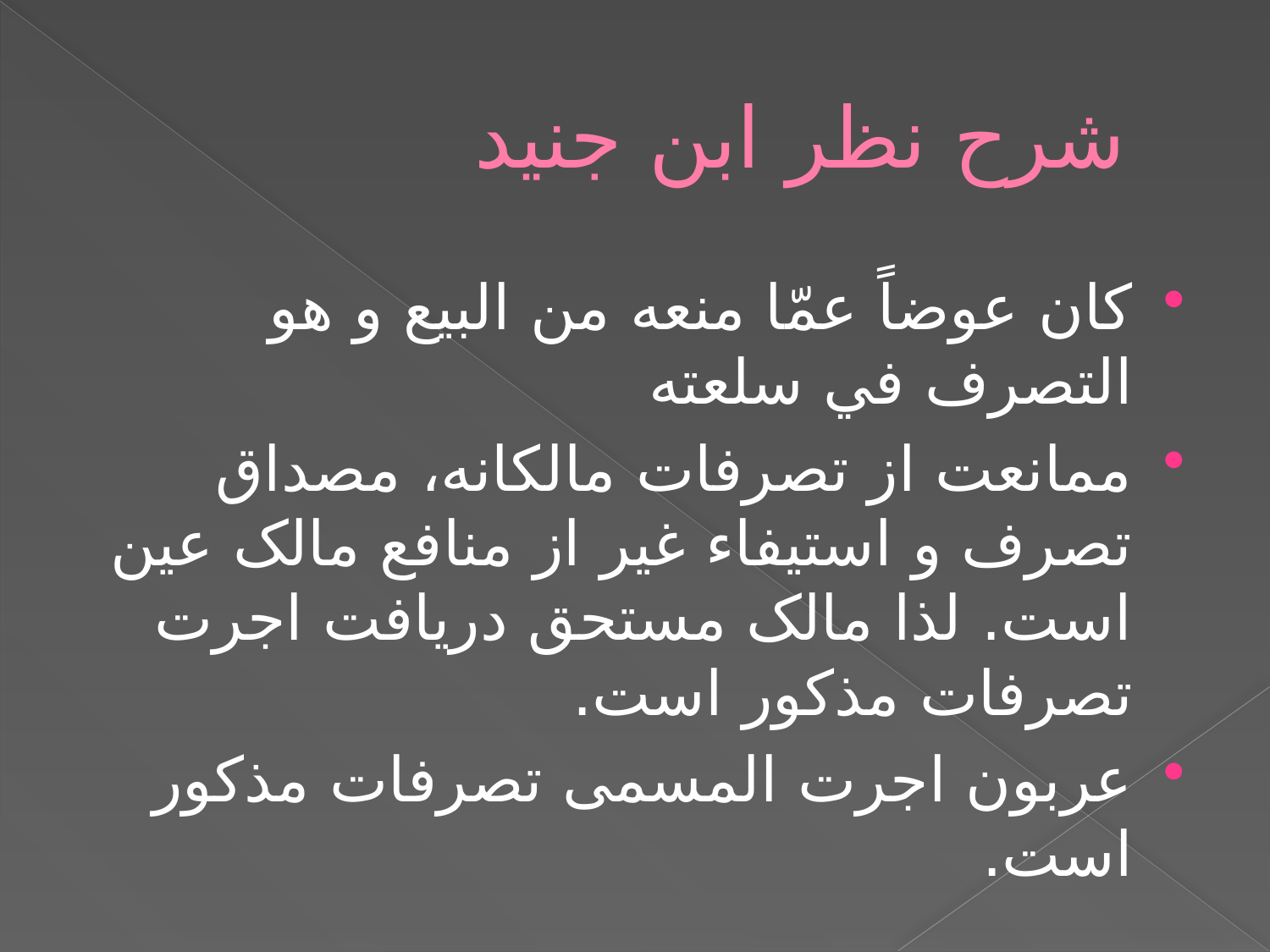

# شرح نظر ابن جنید
كان عوضاً عمّا منعه من البيع و هو التصرف في سلعته
ممانعت از تصرفات مالکانه، مصداق تصرف و استیفاء غیر از منافع مالک عین است. لذا مالک مستحق دریافت اجرت تصرفات مذکور است.
عربون اجرت المسمی تصرفات مذکور است.